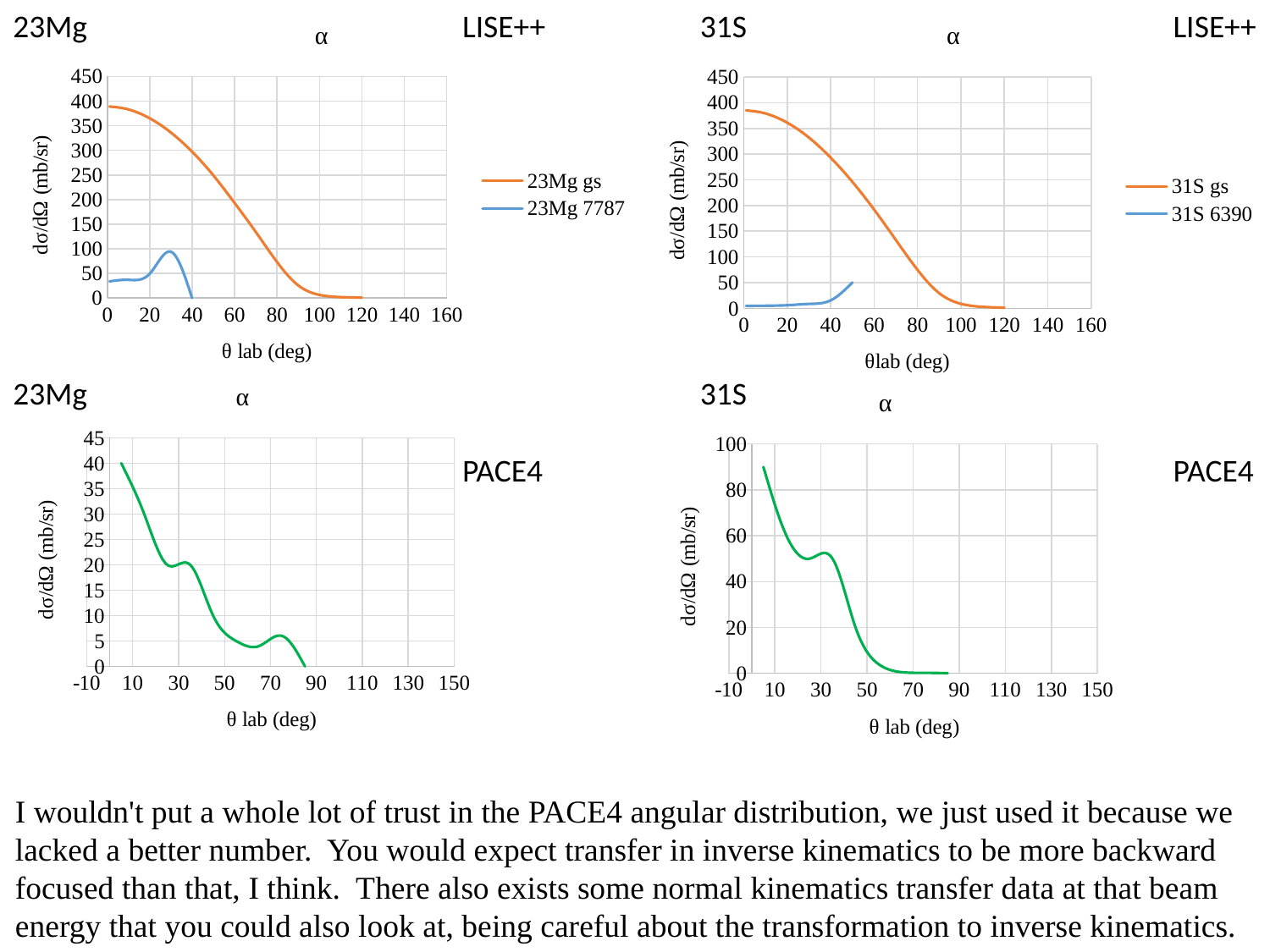

23Mg
LISE++

### Chart: α

| Category | 31S gs | 31S 6390 |
|---|---|---|
31S
LISE++

### Chart: α

| Category | 23Mg gs | 23Mg 7787 |
|---|---|---|

### Chart: α

| Category |  |
|---|---|
23Mg

### Chart: α

| Category |  |
|---|---|
31S
PACE4
PACE4
I wouldn't put a whole lot of trust in the PACE4 angular distribution, we just used it because we lacked a better number.  You would expect transfer in inverse kinematics to be more backward focused than that, I think.  There also exists some normal kinematics transfer data at that beam energy that you could also look at, being careful about the transformation to inverse kinematics.